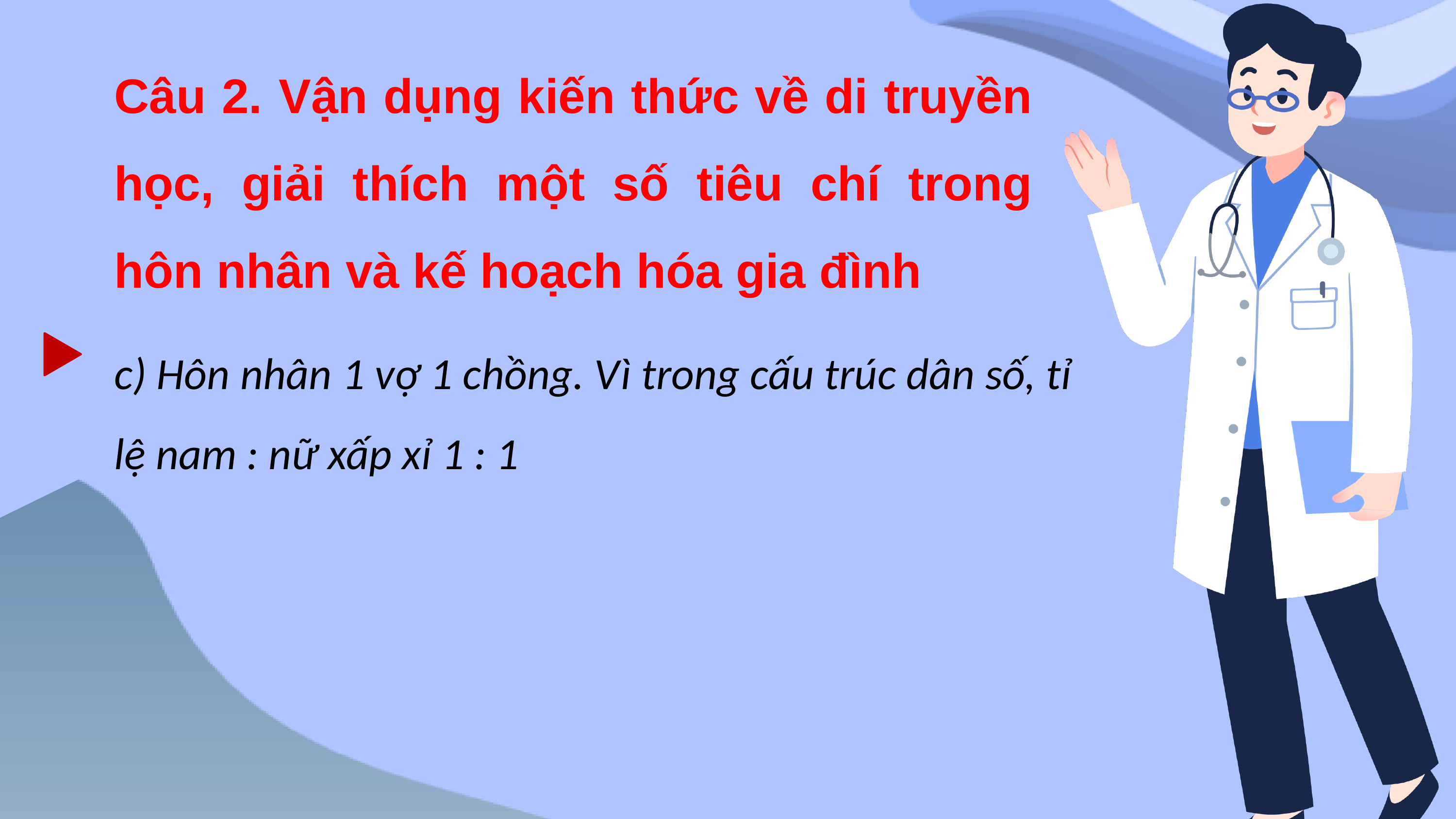

Câu 2. Vận dụng kiến thức về di truyền học, giải thích một số tiêu chí trong hôn nhân và kế hoạch hóa gia đình
c) Hôn nhân 1 vợ 1 chồng. Vì trong cấu trúc dân số, tỉ lệ nam : nữ xấp xỉ 1 : 1